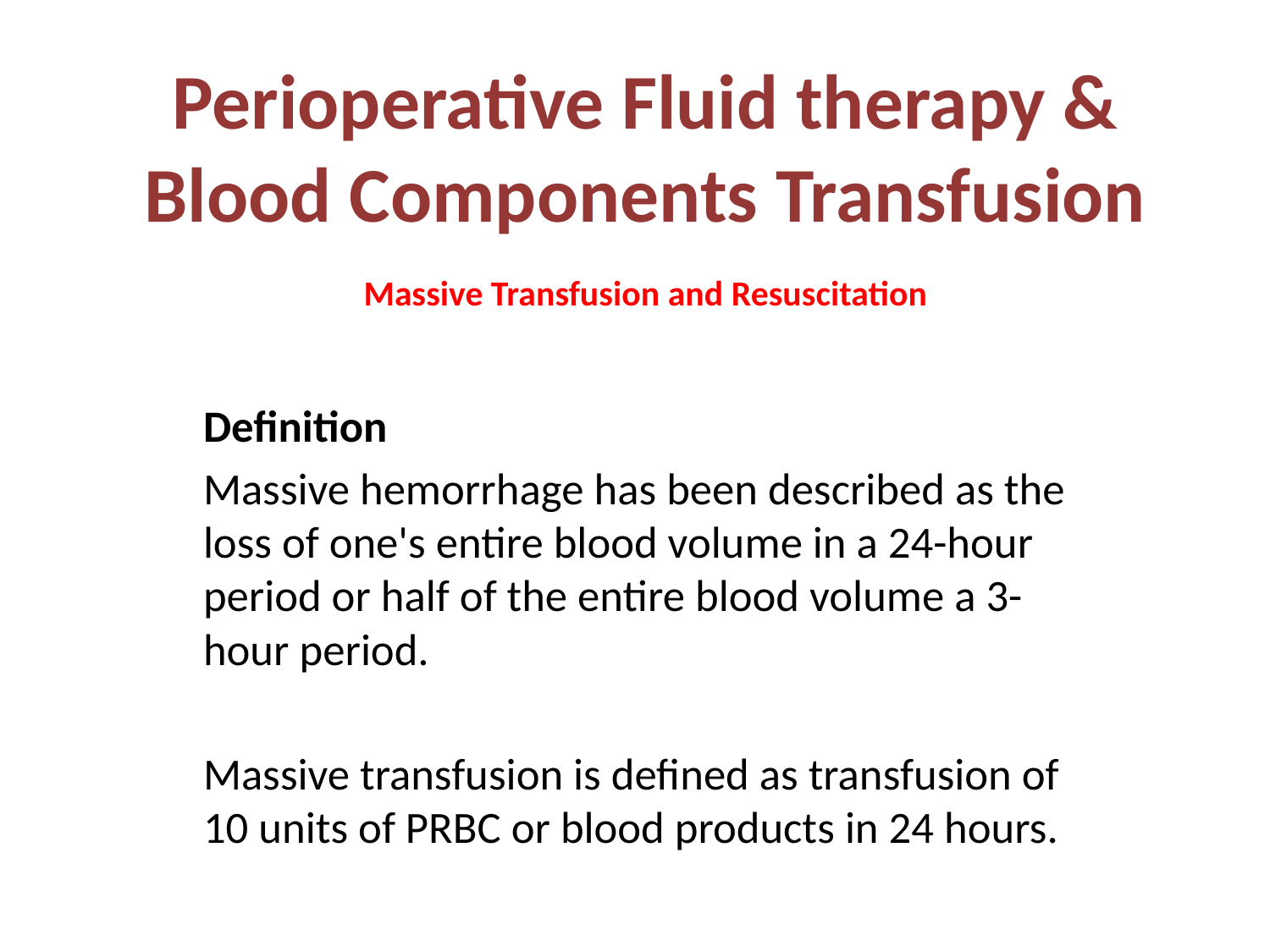

# Perioperative Fluid therapy & Blood Components Transfusion
Massive Transfusion and Resuscitation
Definition
Massive hemorrhage has been described as the loss of one's entire blood volume in a 24-hour period or half of the entire blood volume a 3-hour period.

Massive transfusion is defined as transfusion of 10 units of PRBC or blood products in 24 hours.